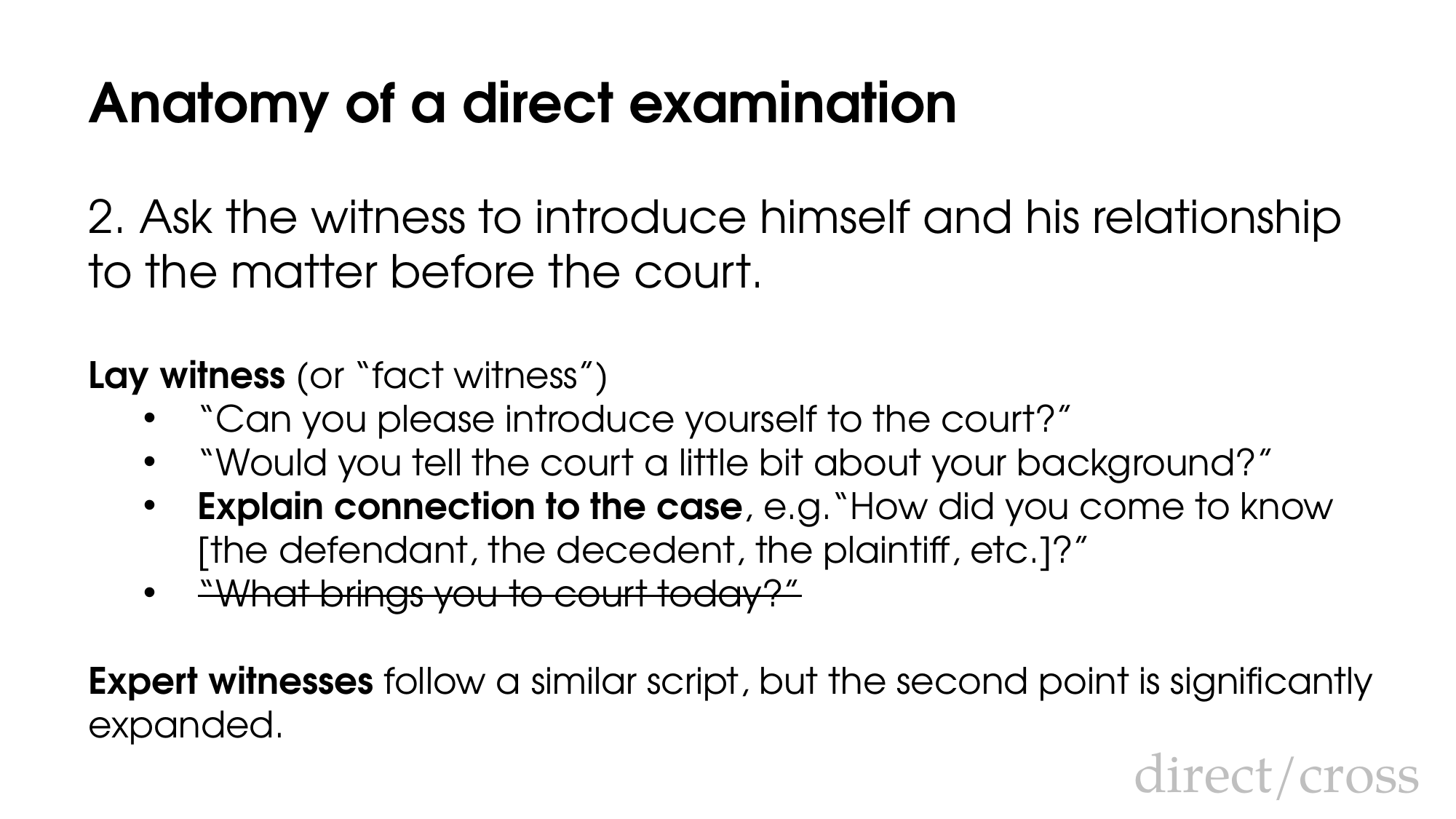

Anatomy of a direct examination

2. Ask the witness to introduce himself and his relationship to the matter before the court.

Lay witness (or “fact witness”)
“Can you please introduce yourself to the court?”
“Would you tell the court a little bit about your background?”
Explain connection to the case, e.g.“How did you come to know [the defendant, the decedent, the plaintiff, etc.]?”
“What brings you to court today?”

Expert witnesses follow a similar script, but the second point is significantly expanded.

# direct/cross